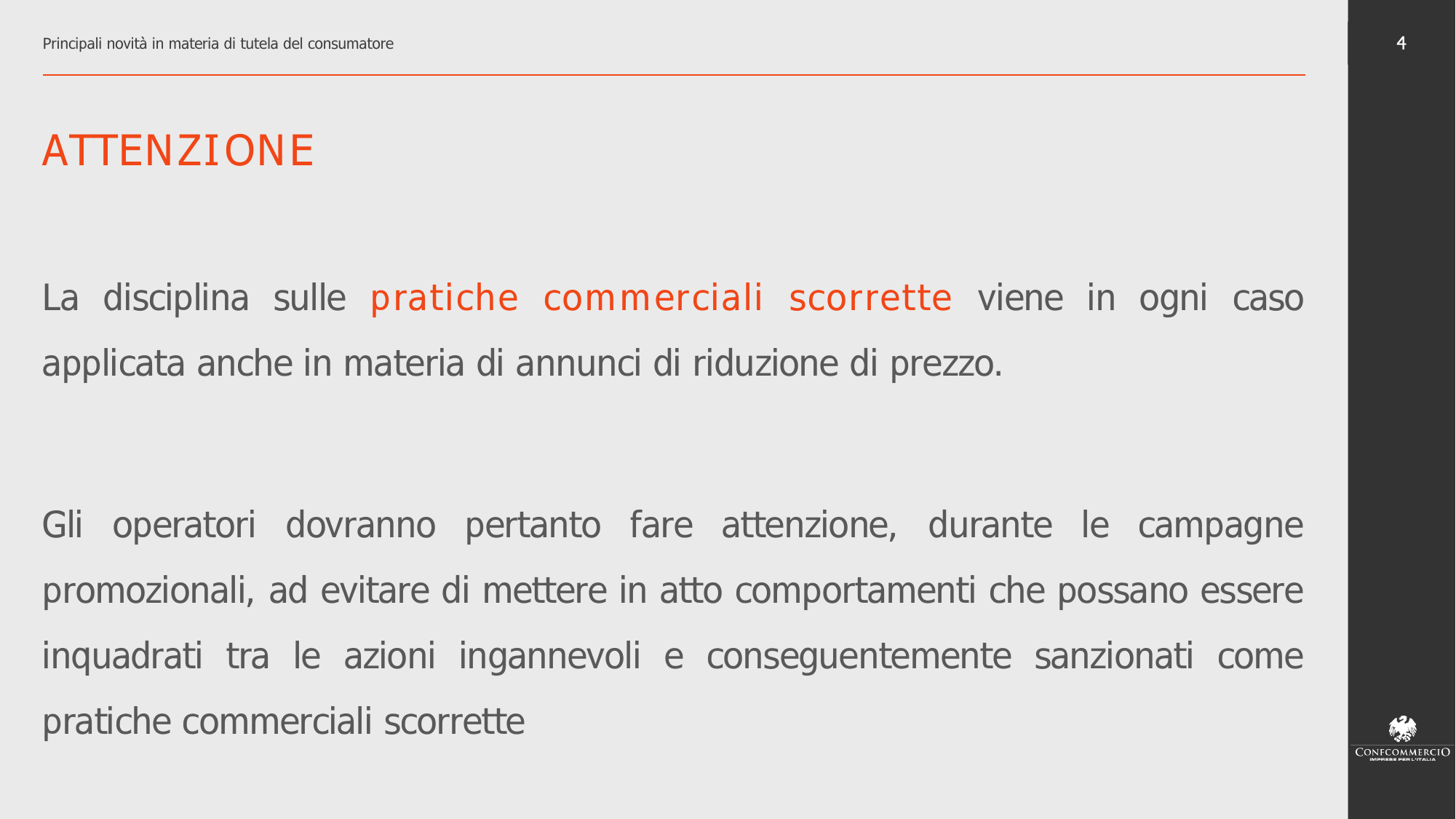

Principali novità in materia di tutela del consumatore
4
# ATTENZIONE
La disciplina sulle pratiche commerciali scorrette viene in ogni caso applicata anche in materia di annunci di riduzione di prezzo.

Gli operatori dovranno pertanto fare attenzione, durante le campagne promozionali, ad evitare di mettere in atto comportamenti che possano essere inquadrati tra le azioni ingannevoli e conseguentemente sanzionati come pratiche commerciali scorrette